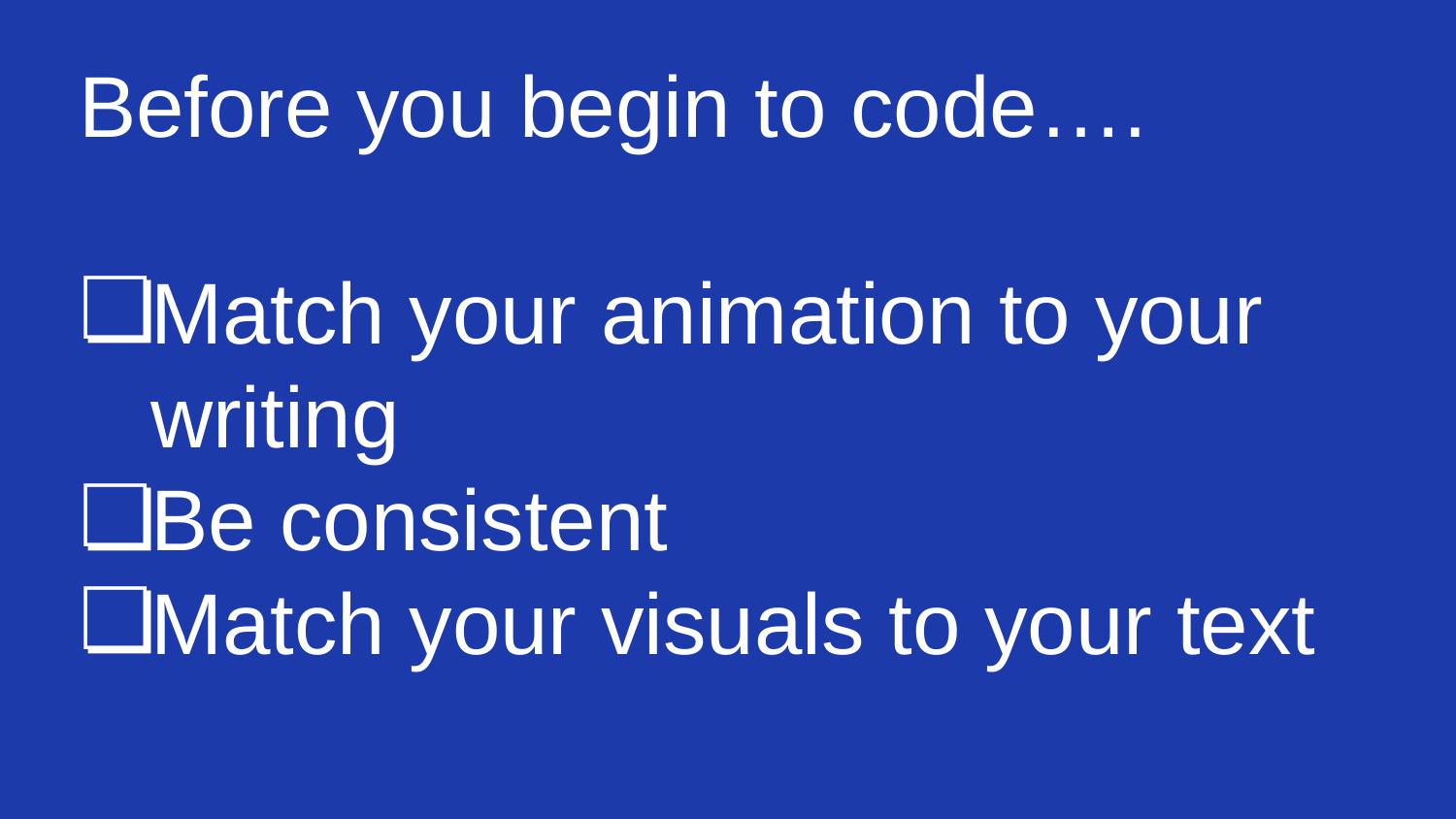

# Before you begin to code….

Match your animation to your writing
Be consistent
Match your visuals to your text